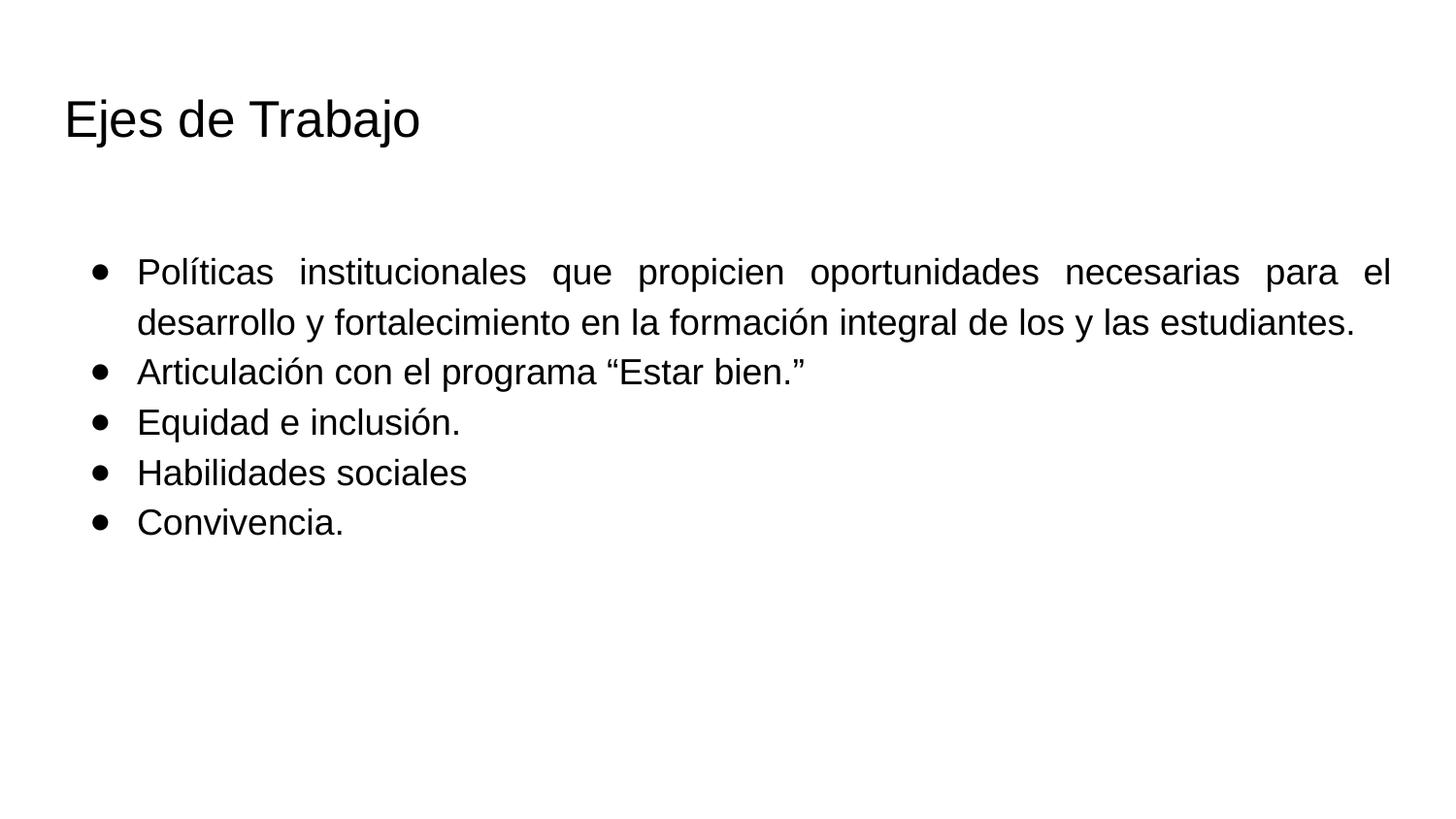

# Ejes de Trabajo

Políticas institucionales que propicien oportunidades necesarias para el desarrollo y fortalecimiento en la formación integral de los y las estudiantes.
Articulación con el programa “Estar bien.”
Equidad e inclusión.
Habilidades sociales
Convivencia.